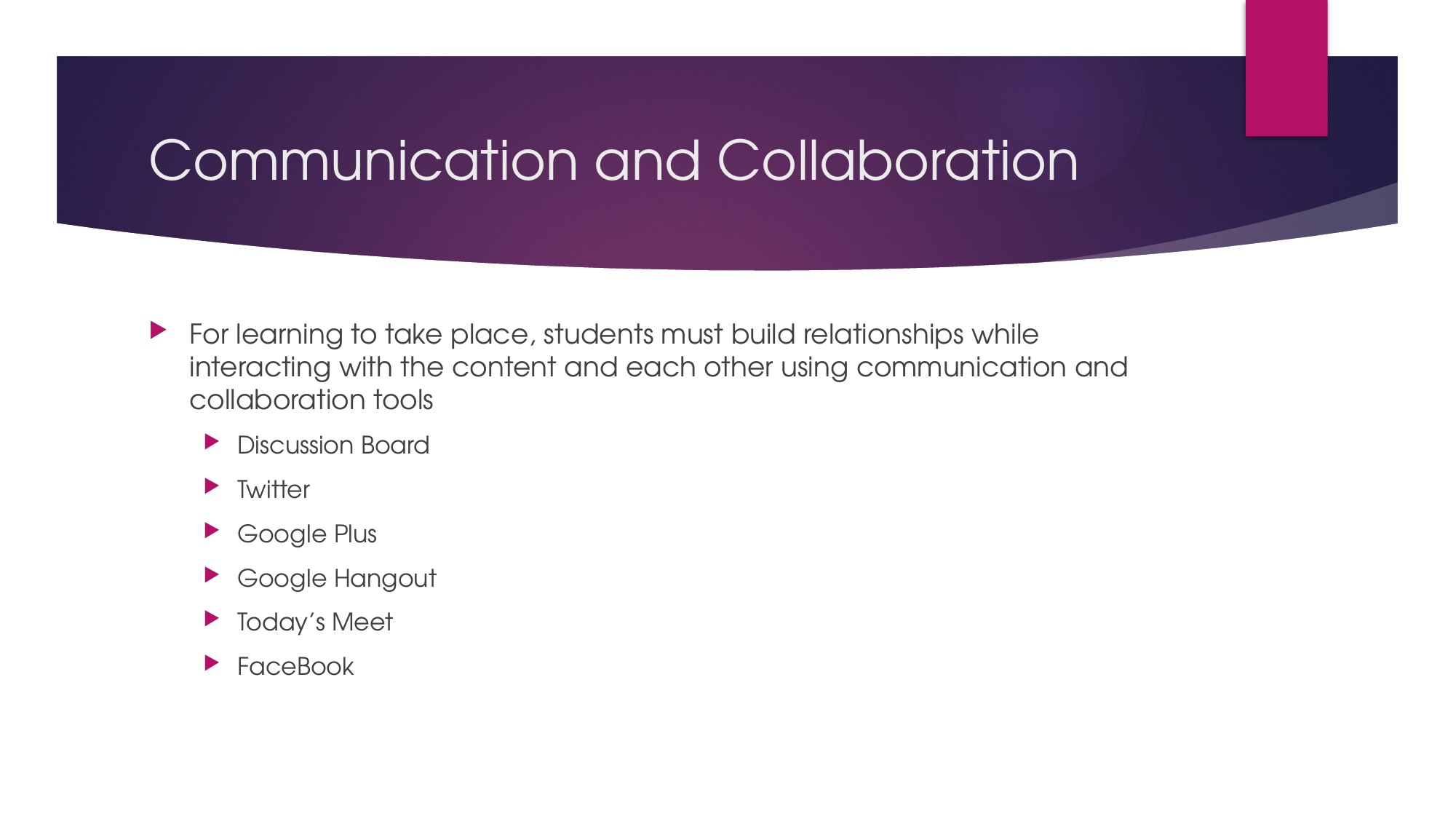

# Communication and Collaboration
For learning to take place, students must build relationships while interacting with the content and each other using communication and collaboration tools
Discussion Board
Twitter
Google Plus
Google Hangout
Today’s Meet
FaceBook